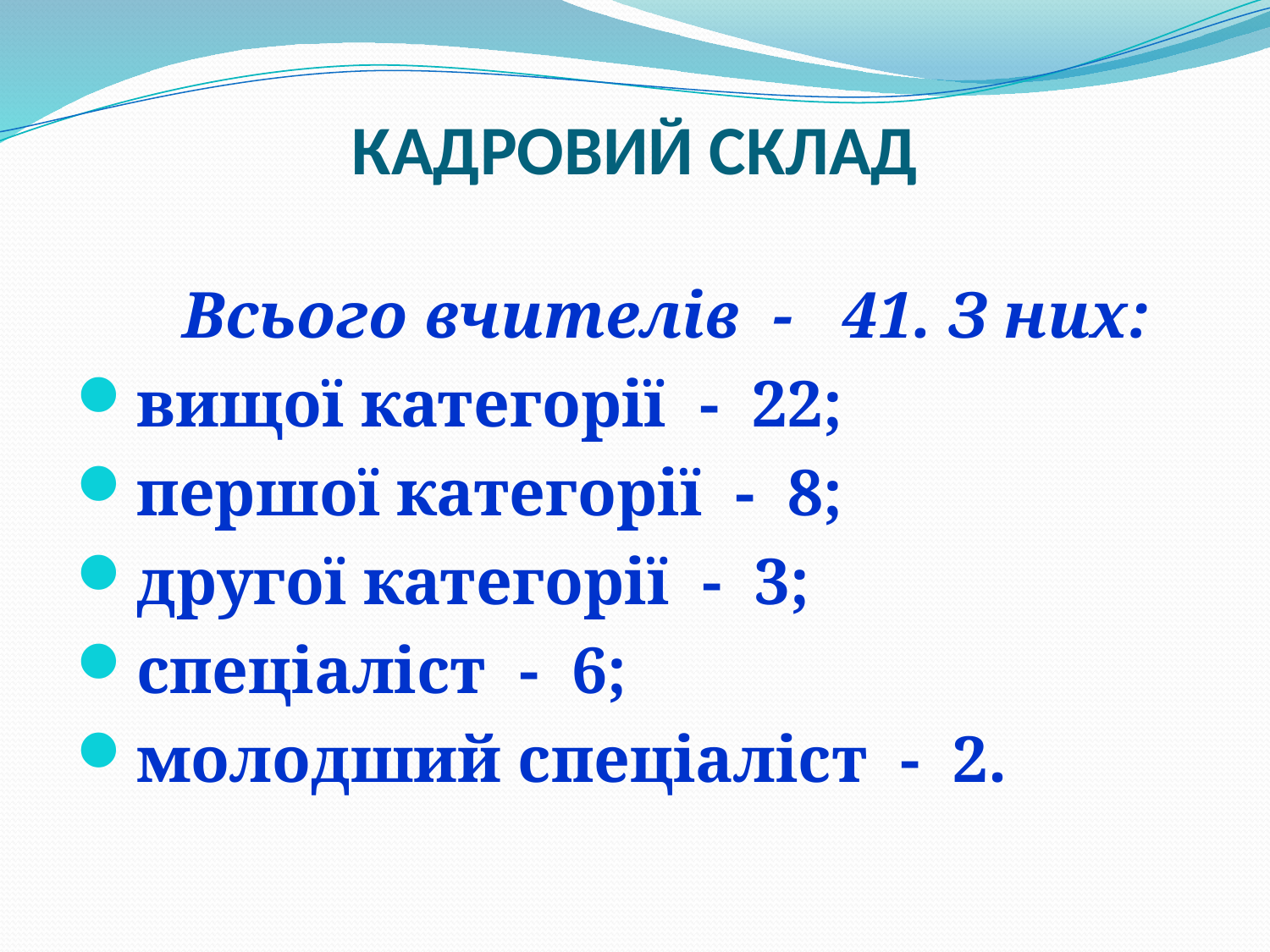

# КАДРОВИЙ СКЛАД
         Всього вчителів  -   41. З них:
вищої категорії  -  22;
першої категорії  -  8;
другої категорії  -  3;
спеціаліст  -  6;
молодший спеціаліст  -  2.